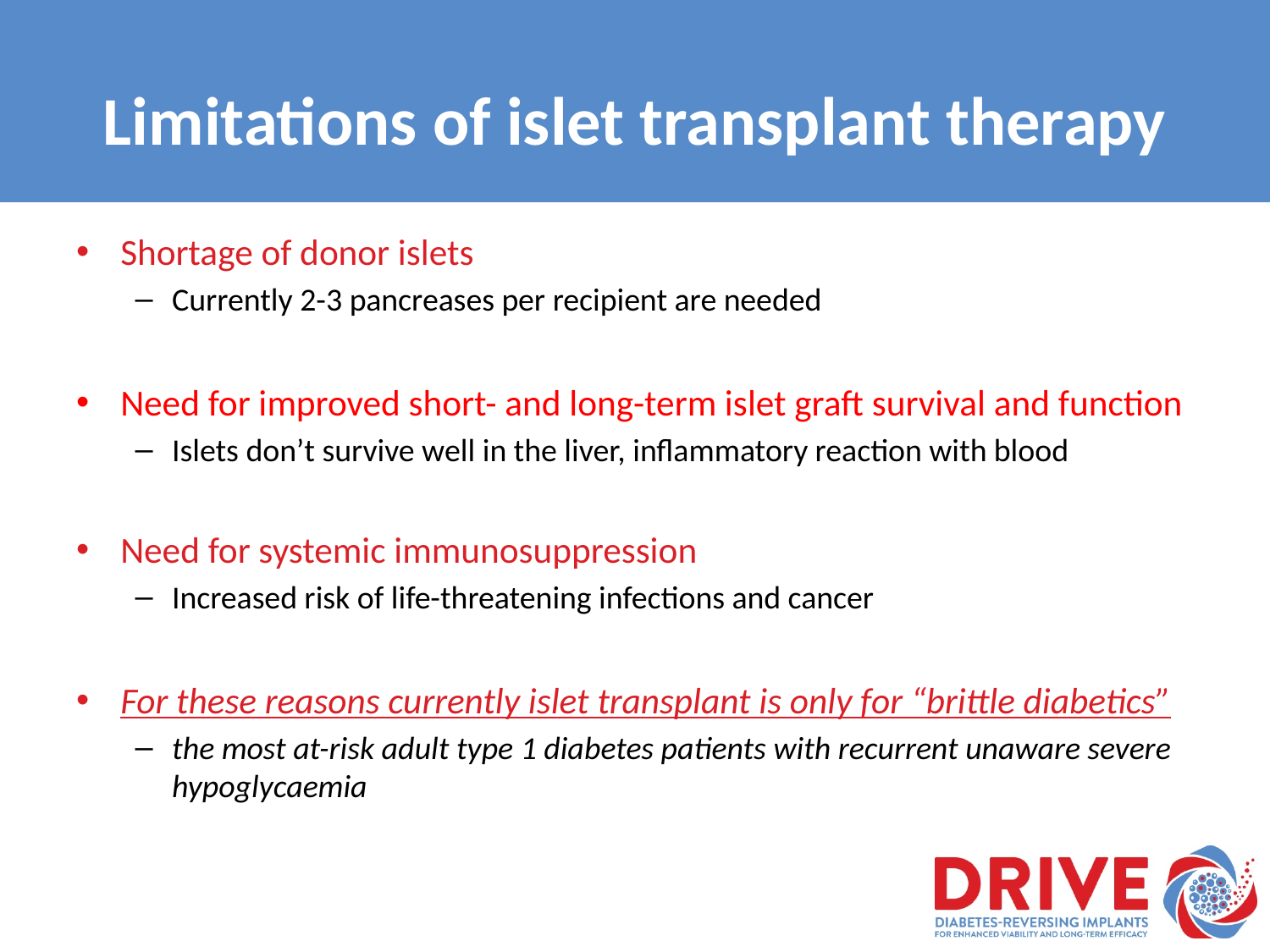

# Limitations of islet transplant therapy
Shortage of donor islets
Currently 2-3 pancreases per recipient are needed

Need for improved short- and long-term islet graft survival and function
Islets don’t survive well in the liver, inflammatory reaction with blood

Need for systemic immunosuppression
Increased risk of life-threatening infections and cancer

For these reasons currently islet transplant is only for “brittle diabetics”
the most at-risk adult type 1 diabetes patients with recurrent unaware severe hypoglycaemia